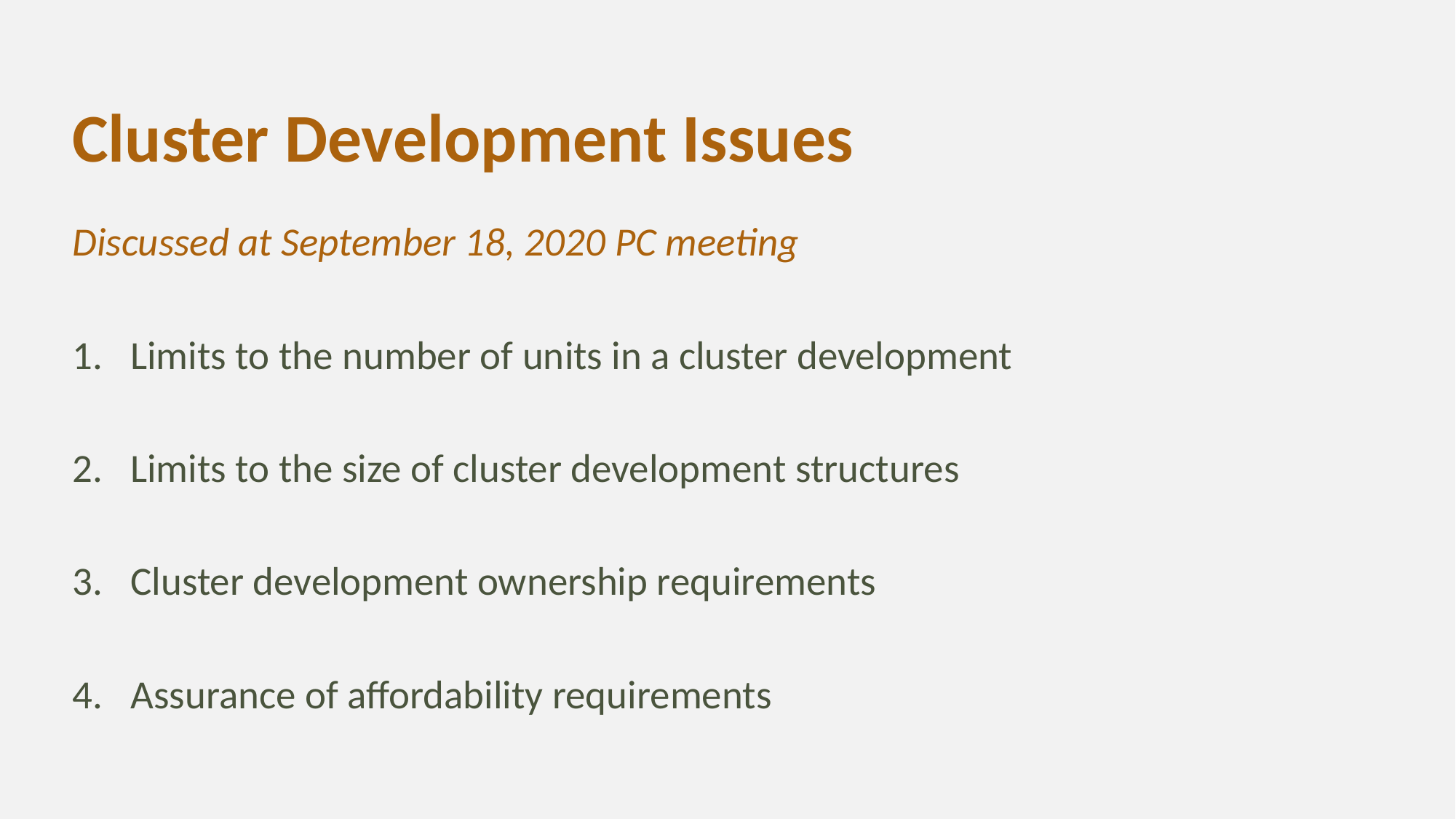

# Cluster Development Issues
Discussed at September 18, 2020 PC meeting

Limits to the number of units in a cluster development

Limits to the size of cluster development structures

Cluster development ownership requirements

Assurance of affordability requirements